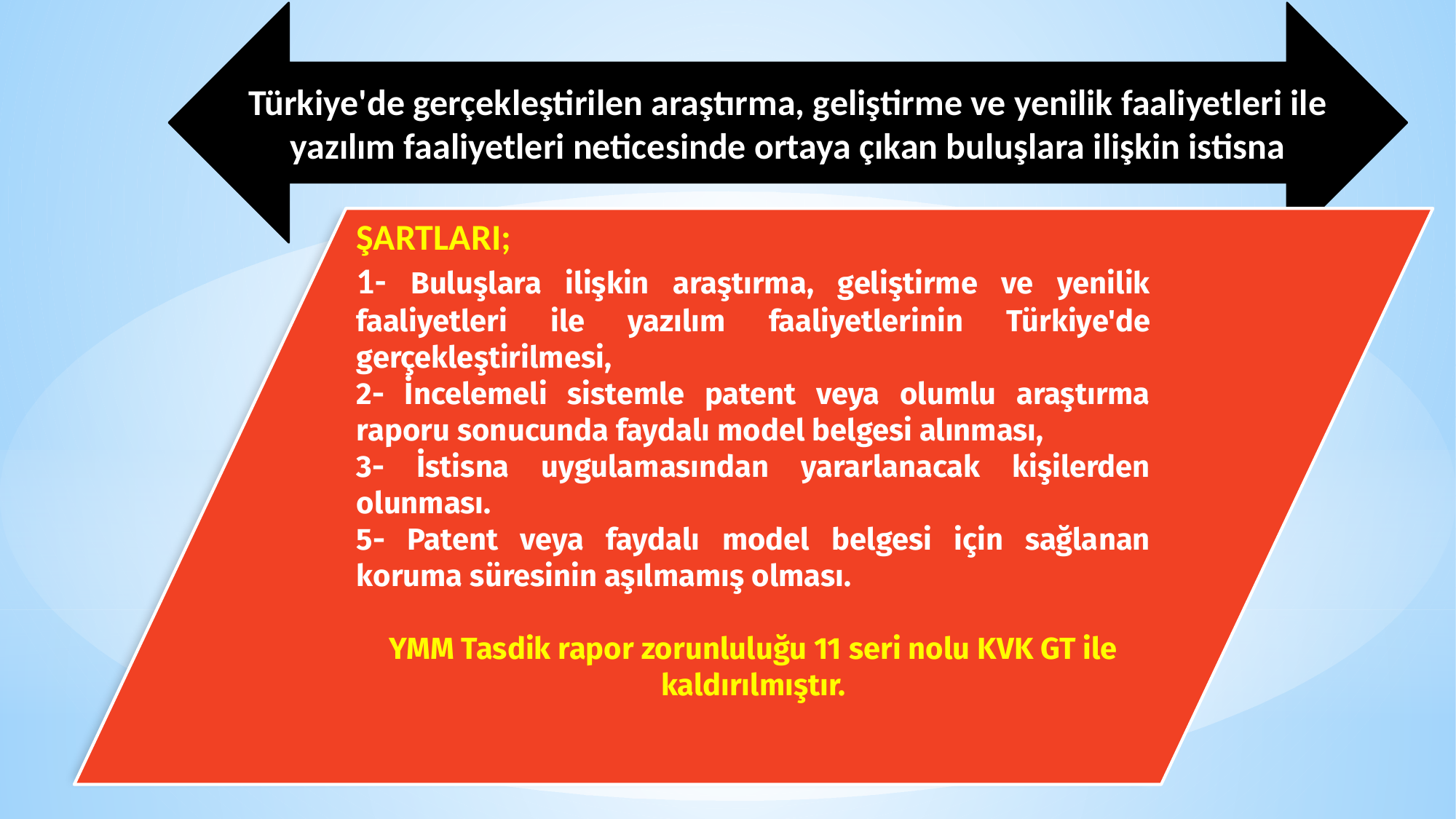

Türkiye'de gerçekleştirilen araştırma, geliştirme ve yenilik faaliyetleri ile yazılım faaliyetleri neticesinde ortaya çıkan buluşlara ilişkin istisna
ŞARTLARI;
1- Buluşlara ilişkin araştırma, geliştirme ve yenilik faaliyetleri ile yazılım faaliyetlerinin Türkiye'de gerçekleştirilmesi,
2- İncelemeli sistemle patent veya olumlu araştırma raporu sonucunda faydalı model belgesi alınması,
3- İstisna uygulamasından yararlanacak kişilerden olunması.
5- Patent veya faydalı model belgesi için sağlanan koruma süresinin aşılmamış olması.

YMM Tasdik rapor zorunluluğu 11 seri nolu KVK GT ile kaldırılmıştır.